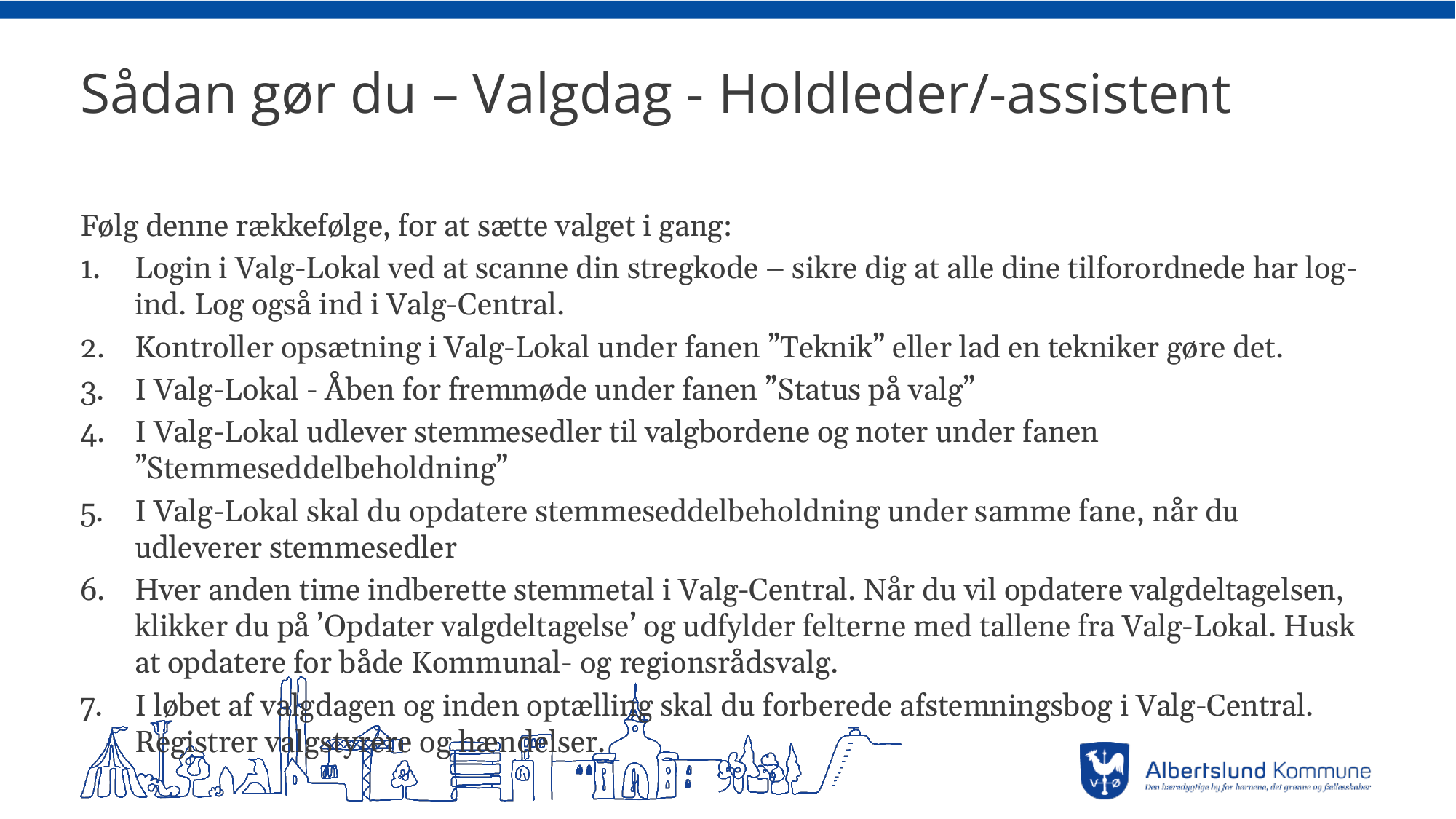

# Sådan gør du – Valgdag - Holdleder/-assistent
Følg denne rækkefølge, for at sætte valget i gang:
Login i Valg-Lokal ved at scanne din stregkode – sikre dig at alle dine tilforordnede har log-ind. Log også ind i Valg-Central.
Kontroller opsætning i Valg-Lokal under fanen ”Teknik” eller lad en tekniker gøre det.
I Valg-Lokal - Åben for fremmøde under fanen ”Status på valg”
I Valg-Lokal udlever stemmesedler til valgbordene og noter under fanen ”Stemmeseddelbeholdning”
I Valg-Lokal skal du opdatere stemmeseddelbeholdning under samme fane, når du udleverer stemmesedler
Hver anden time indberette stemmetal i Valg-Central. Når du vil opdatere valgdeltagelsen, klikker du på ’Opdater valgdeltagelse’ og udfylder felterne med tallene fra Valg-Lokal. Husk at opdatere for både Kommunal- og regionsrådsvalg.
I løbet af valgdagen og inden optælling skal du forberede afstemningsbog i Valg-Central. Registrer valgstyrere og hændelser.